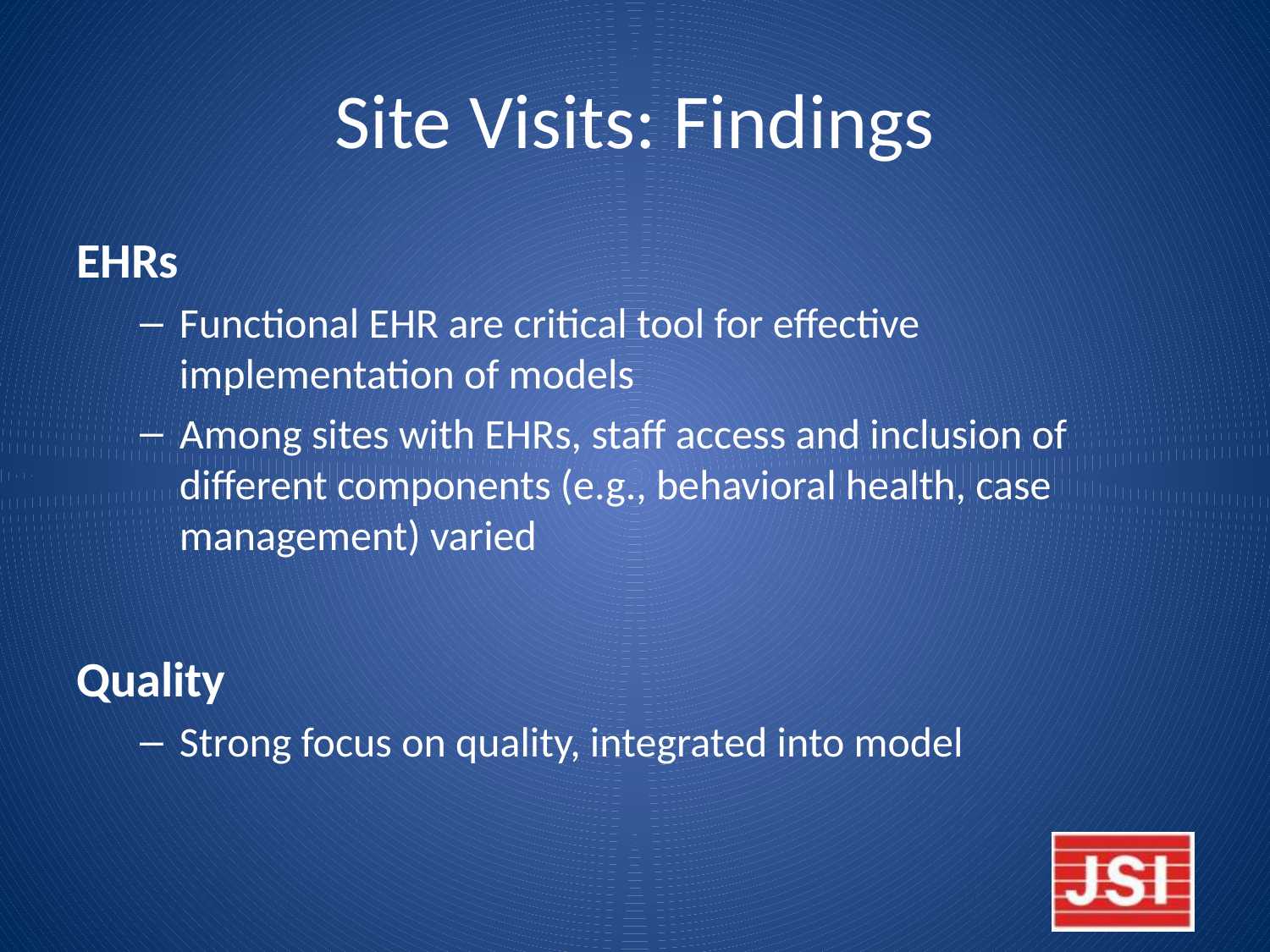

# Site Visits: Findings
EHRs
Functional EHR are critical tool for effective implementation of models
Among sites with EHRs, staff access and inclusion of different components (e.g., behavioral health, case management) varied

Quality
Strong focus on quality, integrated into model